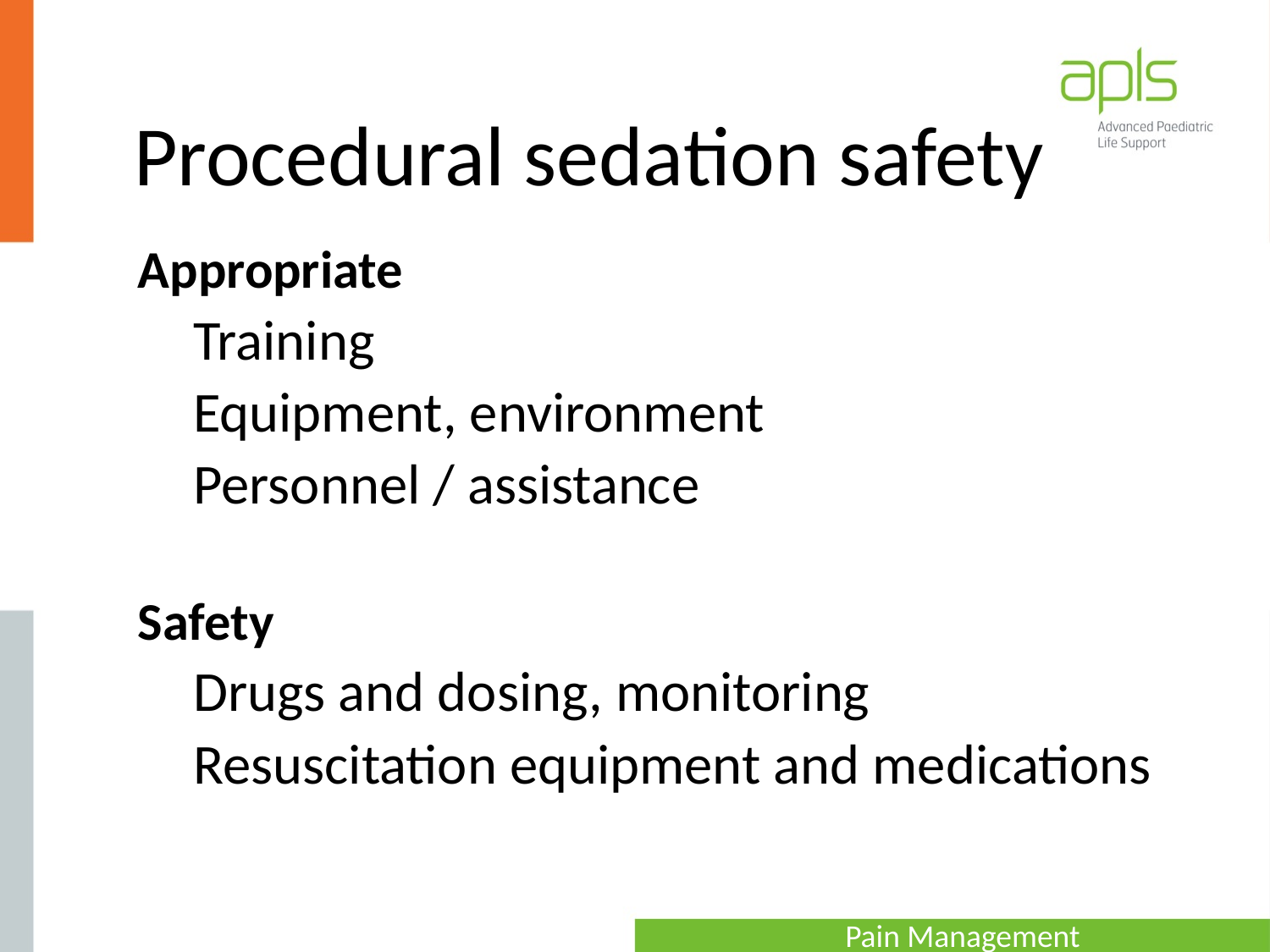

# Procedural sedation safety
Appropriate
Training
Equipment, environment
Personnel / assistance

Safety
Drugs and dosing, monitoring
Resuscitation equipment and medications